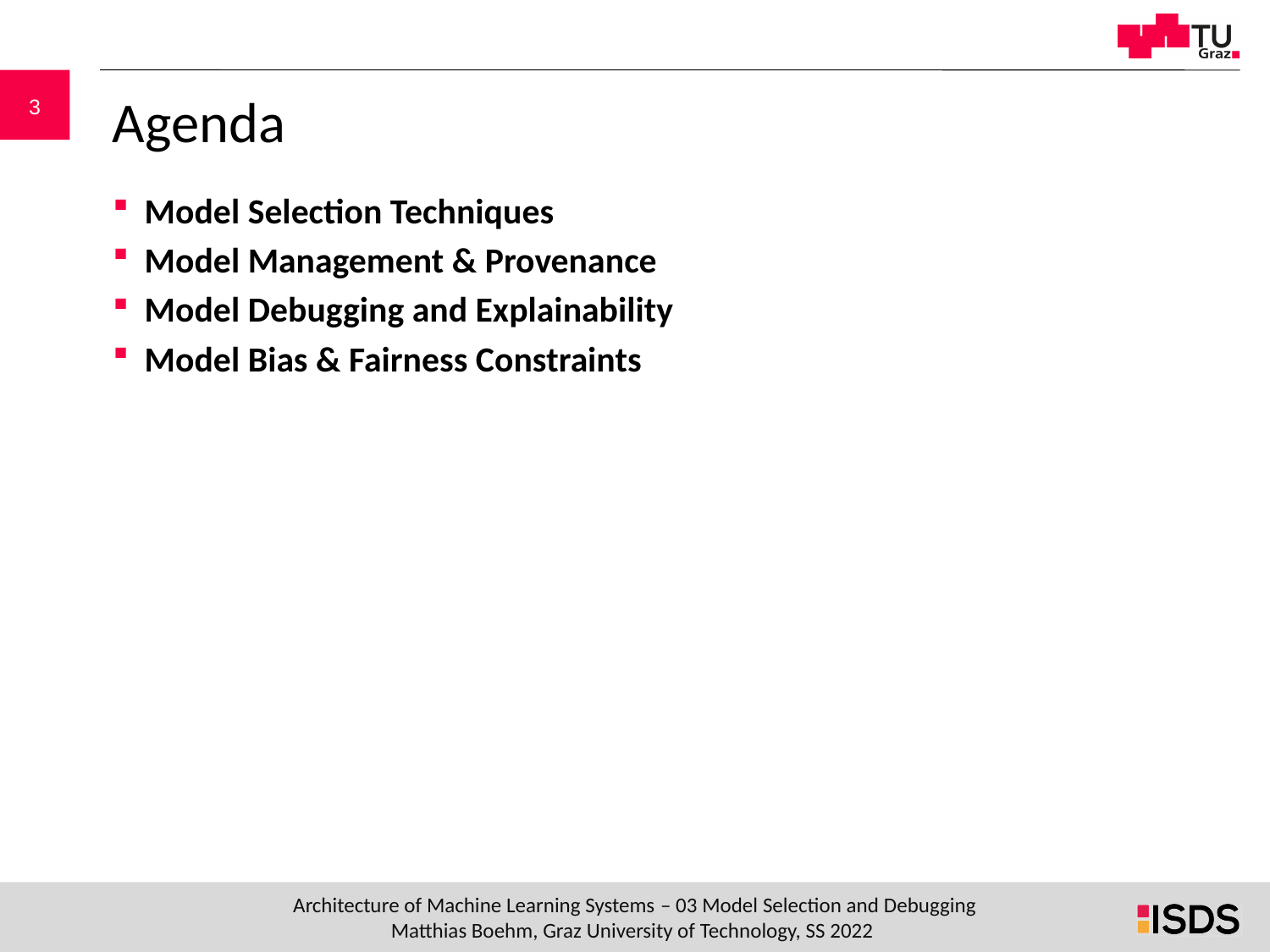

# Agenda
Model Selection Techniques
Model Management & Provenance
Model Debugging and Explainability
Model Bias & Fairness Constraints